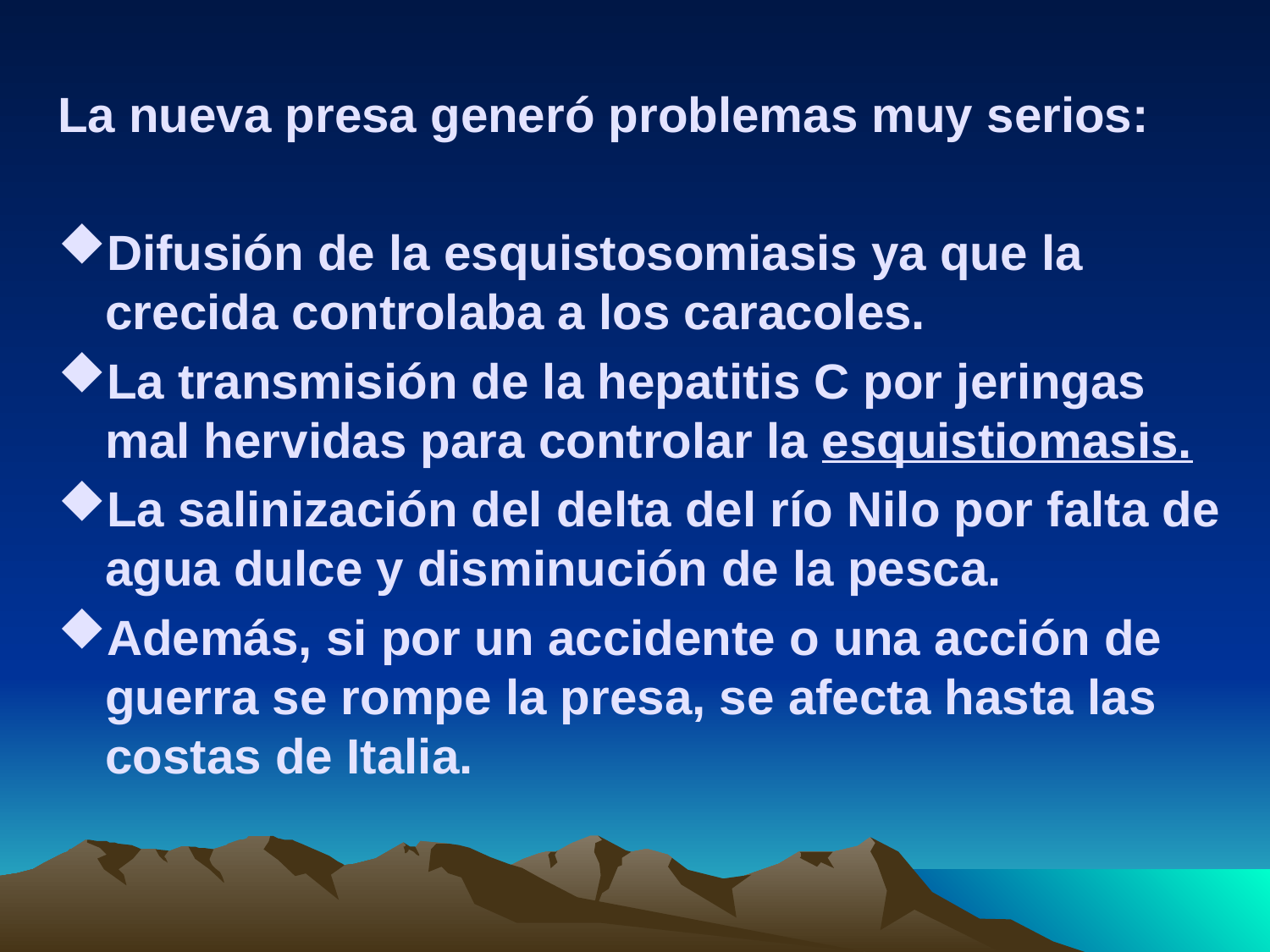

La nueva presa generó problemas muy serios:

Difusión de la esquistosomiasis ya que la crecida controlaba a los caracoles.
La transmisión de la hepatitis C por jeringas mal hervidas para controlar la esquistiomasis.
La salinización del delta del río Nilo por falta de agua dulce y disminución de la pesca.
Además, si por un accidente o una acción de guerra se rompe la presa, se afecta hasta las costas de Italia.